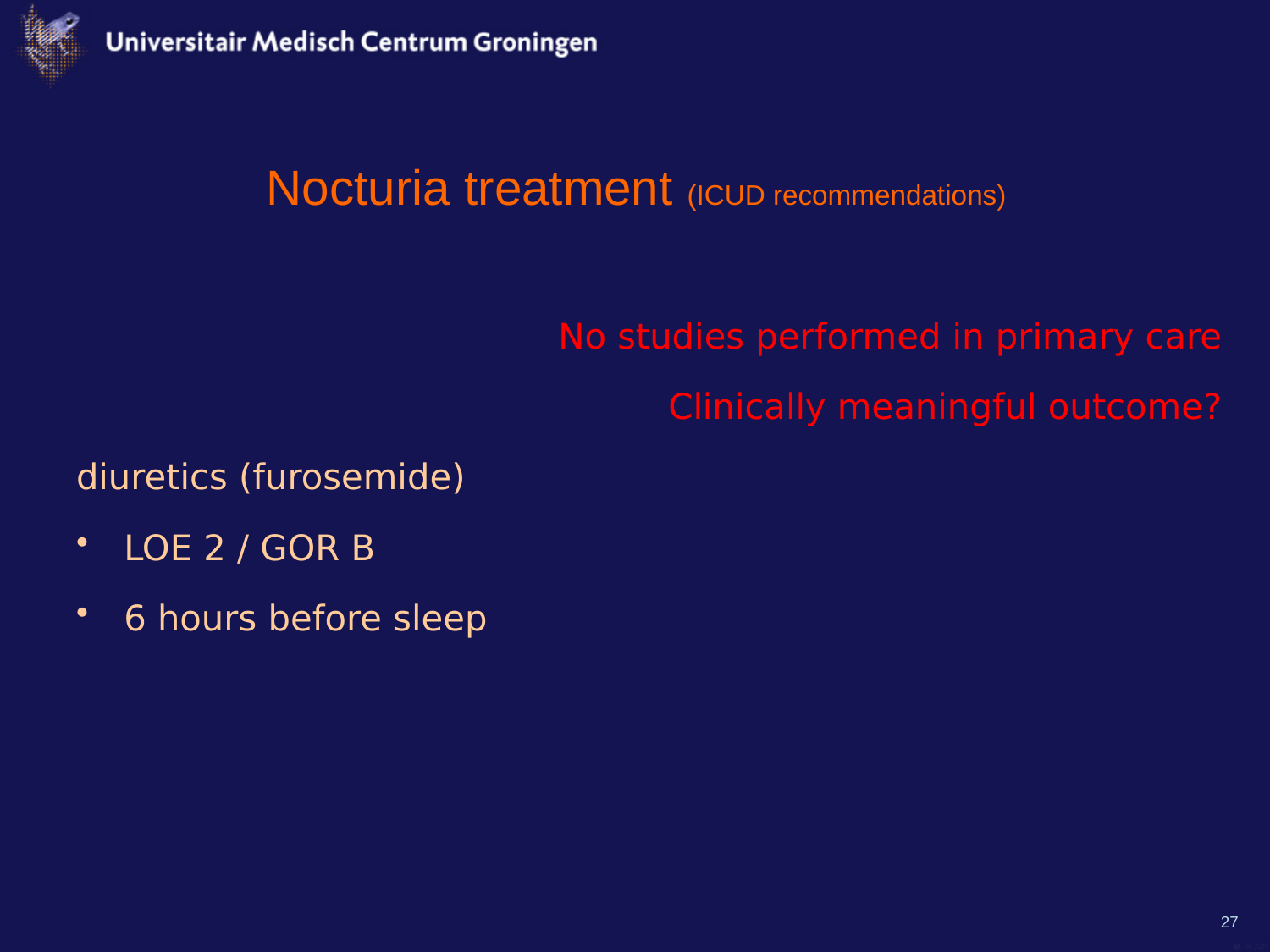

# Nocturia treatment (ICUD recommendations)
No studies performed in primary care
Clinically meaningful outcome?
diuretics (furosemide)
LOE 2 / GOR B
6 hours before sleep

27